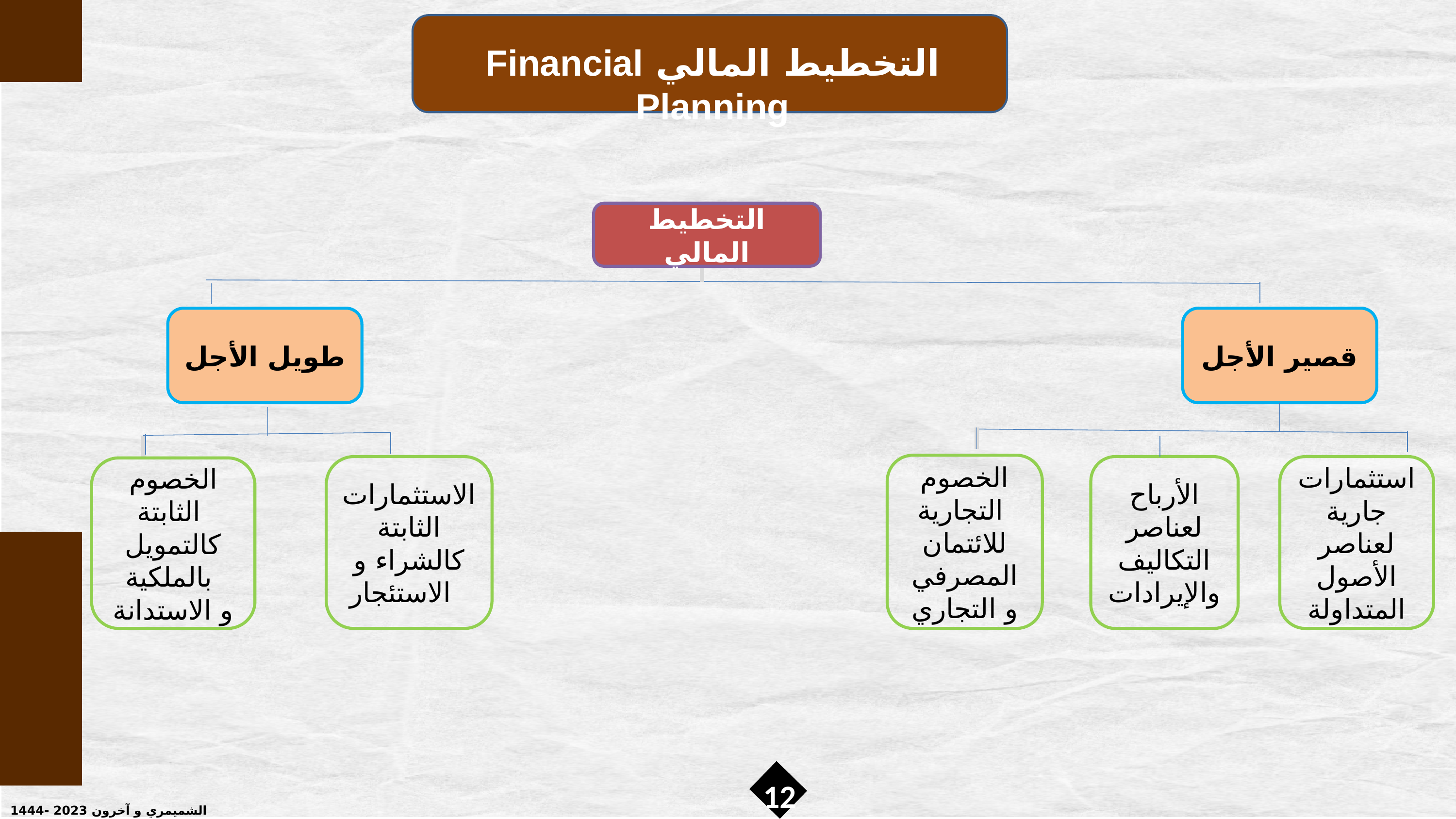

التخطيط المالي Financial Planning
التخطيط المالي
قصير الأجل
الأرباح لعناصر التكاليف والإيرادات
استثمارات جارية
لعناصر الأصول المتداولة
طويل الأجل

الخصوم التجارية
للائتمان المصرفي
 و التجاري

الاستثمارات الثابتة
 كالشراء و
الاستئجار

الخصوم الثابتة
كالتمويل بالملكية
و الاستدانة

12
©      الشميمري و آخرون 2023 -1444